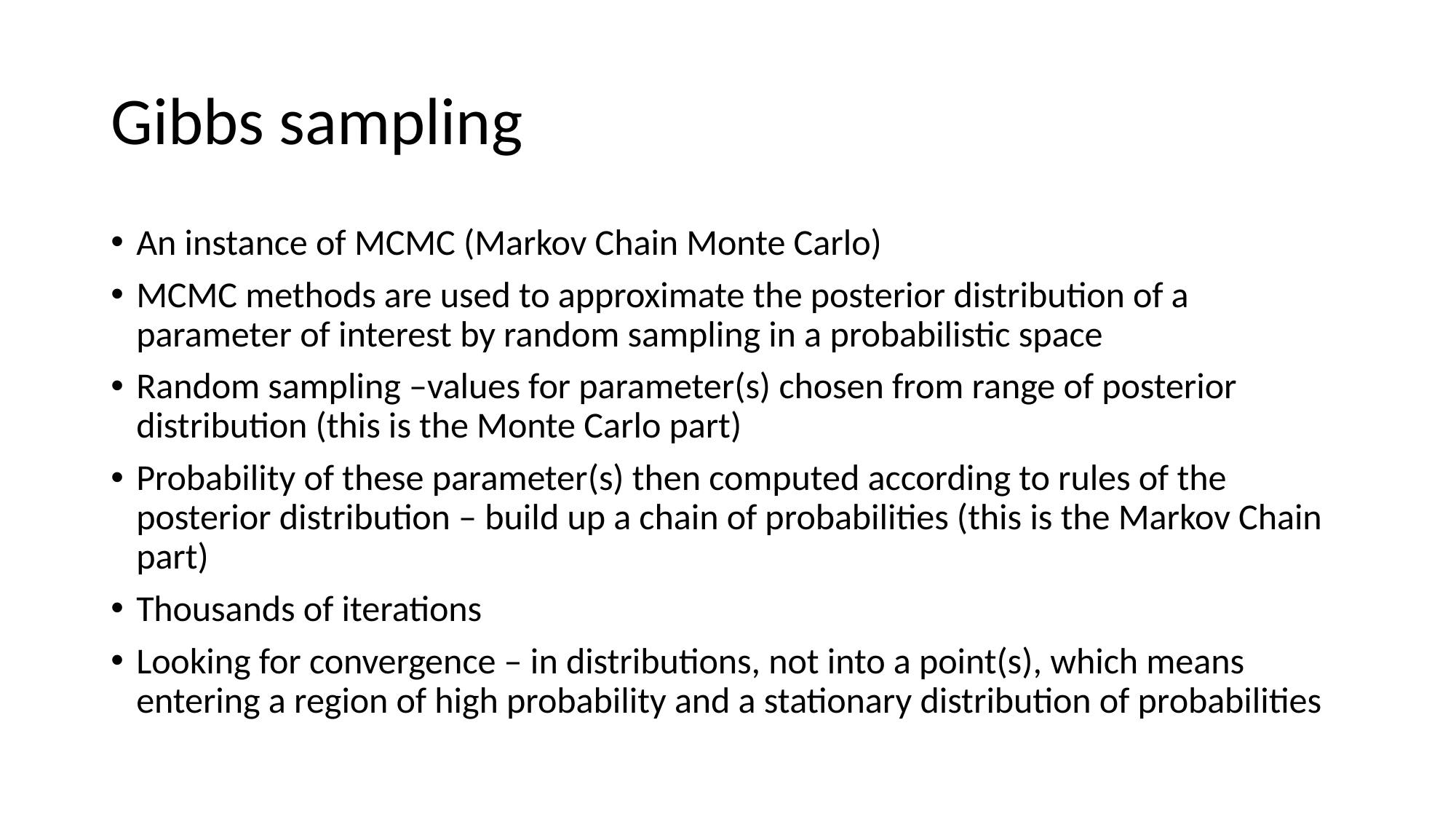

# Gibbs sampling
An instance of MCMC (Markov Chain Monte Carlo)
MCMC methods are used to approximate the posterior distribution of a parameter of interest by random sampling in a probabilistic space
Random sampling –values for parameter(s) chosen from range of posterior distribution (this is the Monte Carlo part)
Probability of these parameter(s) then computed according to rules of the posterior distribution – build up a chain of probabilities (this is the Markov Chain part)
Thousands of iterations
Looking for convergence – in distributions, not into a point(s), which means entering a region of high probability and a stationary distribution of probabilities